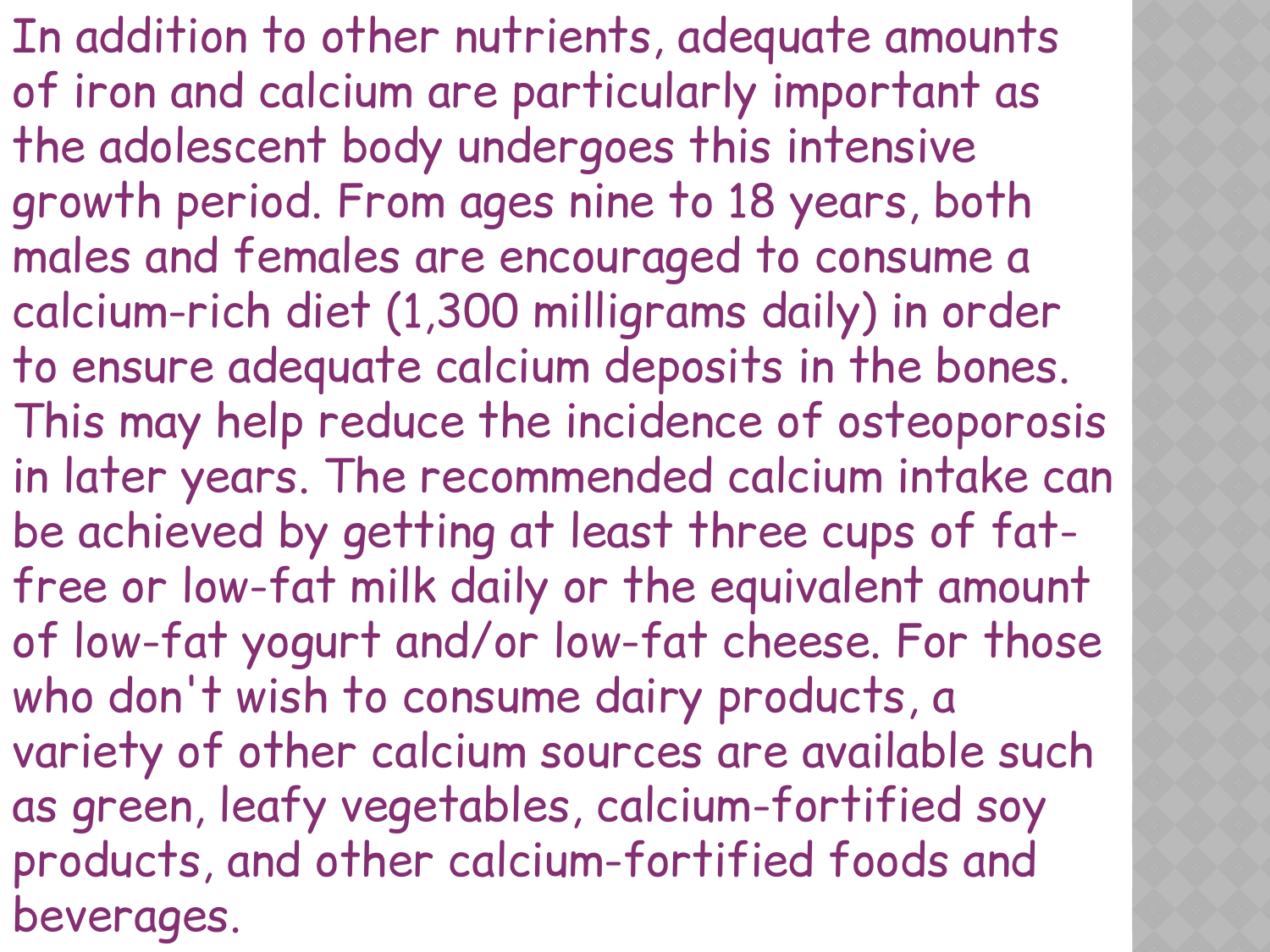

In addition to other nutrients, adequate amounts of iron and calcium are particularly important as the adolescent body undergoes this intensive growth period. From ages nine to 18 years, both males and females are encouraged to consume a calcium-rich diet (1,300 milligrams daily) in order to ensure adequate calcium deposits in the bones. This may help reduce the incidence of osteoporosis in later years. The recommended calcium intake can be achieved by getting at least three cups of fat-free or low-fat milk daily or the equivalent amount of low-fat yogurt and/or low-fat cheese. For those who don't wish to consume dairy products, a variety of other calcium sources are available such as green, leafy vegetables, calcium-fortified soy products, and other calcium-fortified foods and beverages.